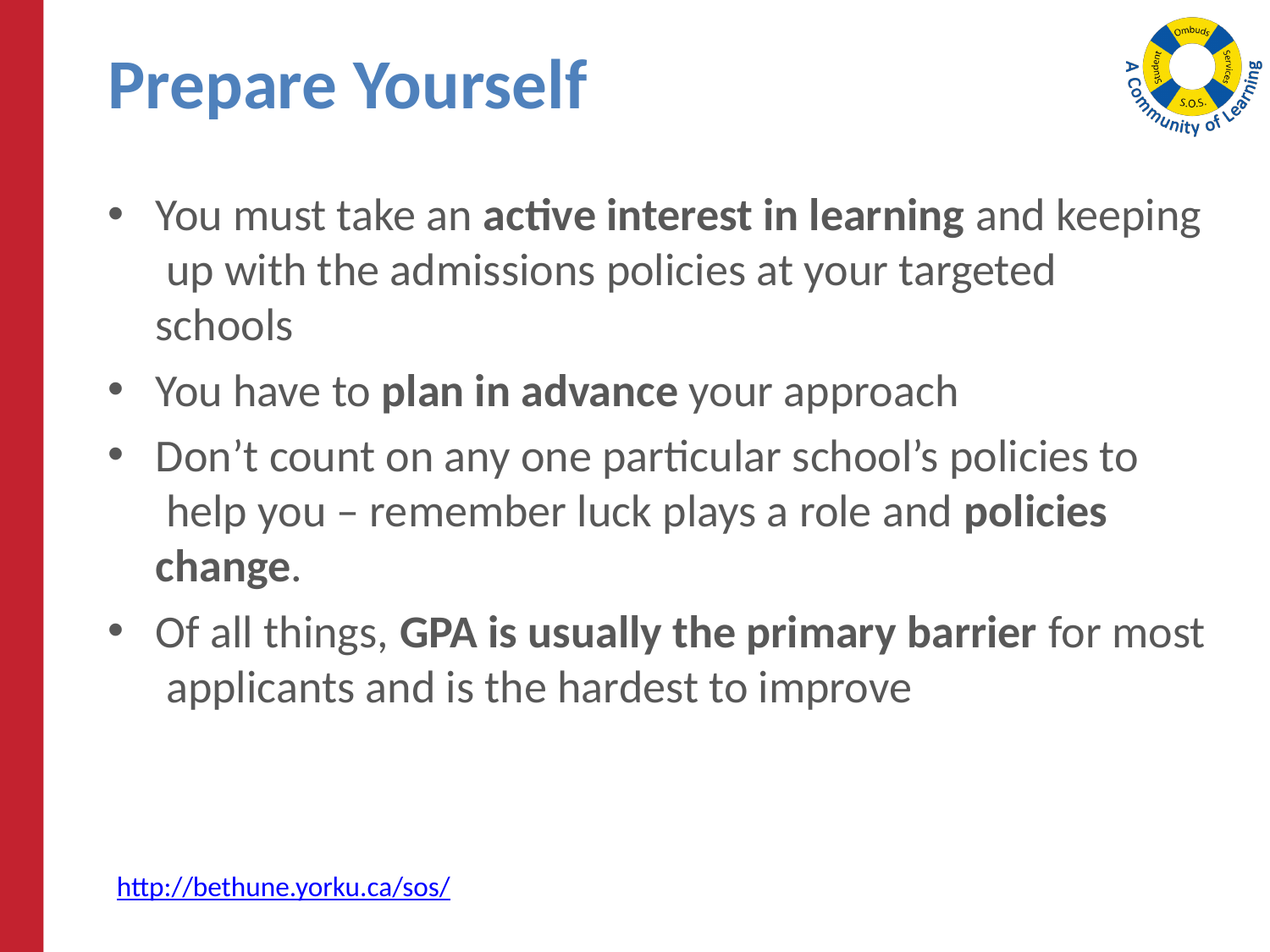

# Prepare Yourself
You must take an active interest in learning and keeping  up with the admissions policies at your targeted schools
You have to plan in advance your approach
Don’t count on any one particular school’s policies to  help you – remember luck plays a role and policies  change.
Of all things, GPA is usually the primary barrier for most  applicants and is the hardest to improve
http://bethune.yorku.ca/sos/